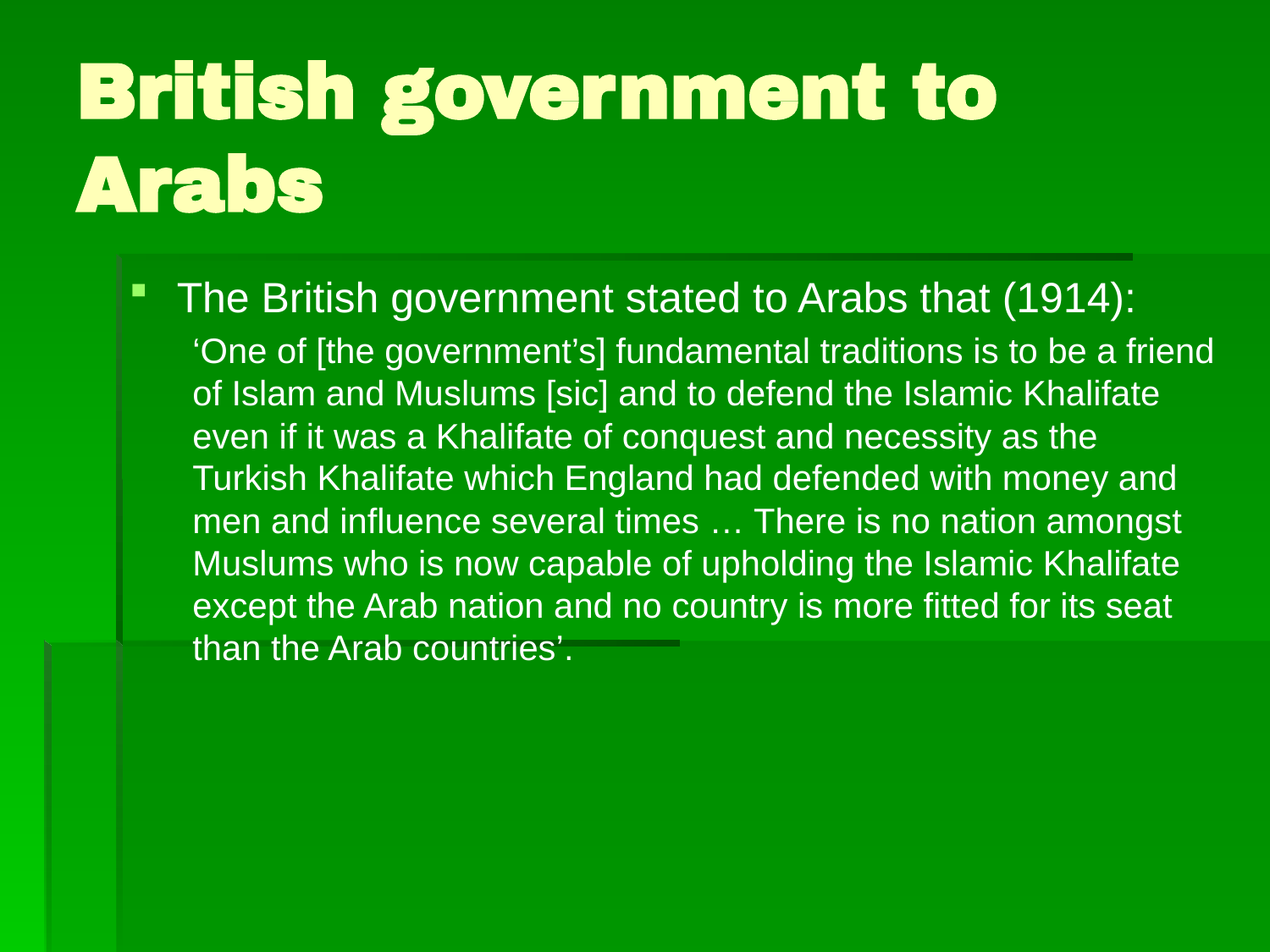

# British government to Arabs
The British government stated to Arabs that (1914):
‘One of [the government’s] fundamental traditions is to be a friend of Islam and Muslums [sic] and to defend the Islamic Khalifate even if it was a Khalifate of conquest and necessity as the Turkish Khalifate which England had defended with money and men and influence several times … There is no nation amongst Muslums who is now capable of upholding the Islamic Khalifate except the Arab nation and no country is more fitted for its seat than the Arab countries’.